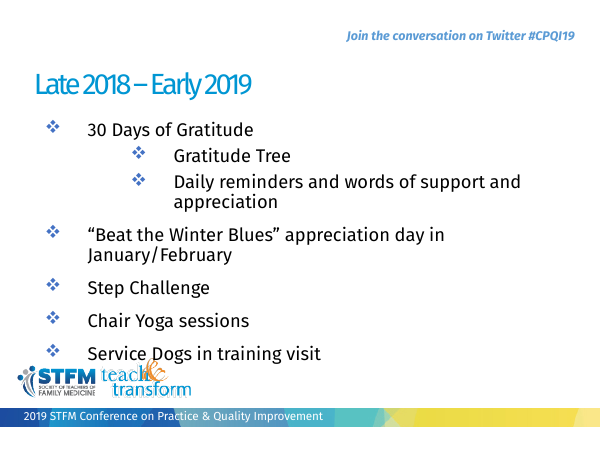

Late 2018 – Early 2019
30 Days of Gratitude
Gratitude Tree
Daily reminders and words of support and appreciation
“Beat the Winter Blues” appreciation day in January/February
Step Challenge
Chair Yoga sessions
Service Dogs in training visit